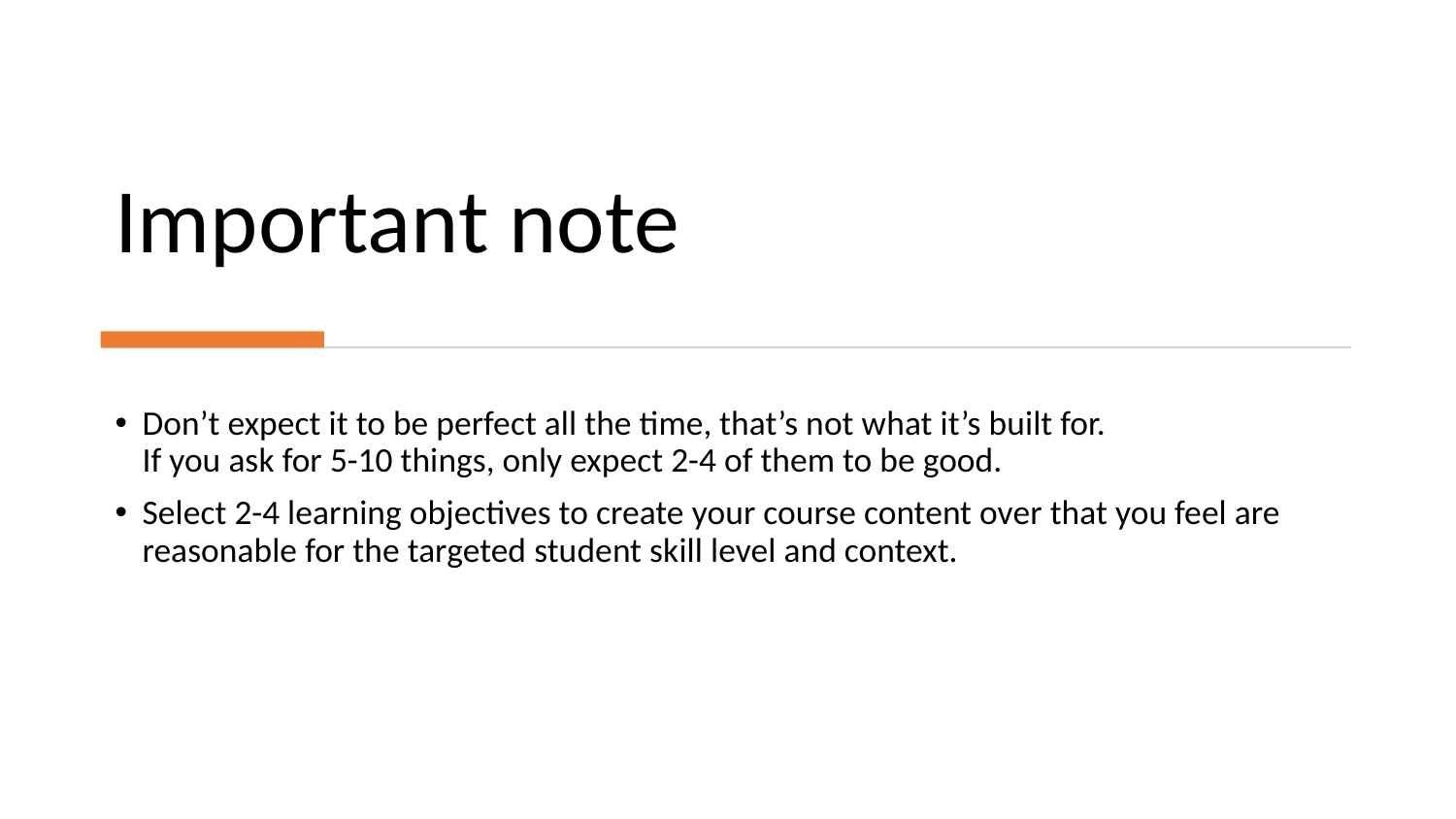

# Important note

Don’t expect it to be perfect all the time, that’s not what it’s built for.
If you ask for 5-10 things, only expect 2-4 of them to be good.
Select 2-4 learning objectives to create your course content over that you feel are reasonable for the targeted student skill level and context.